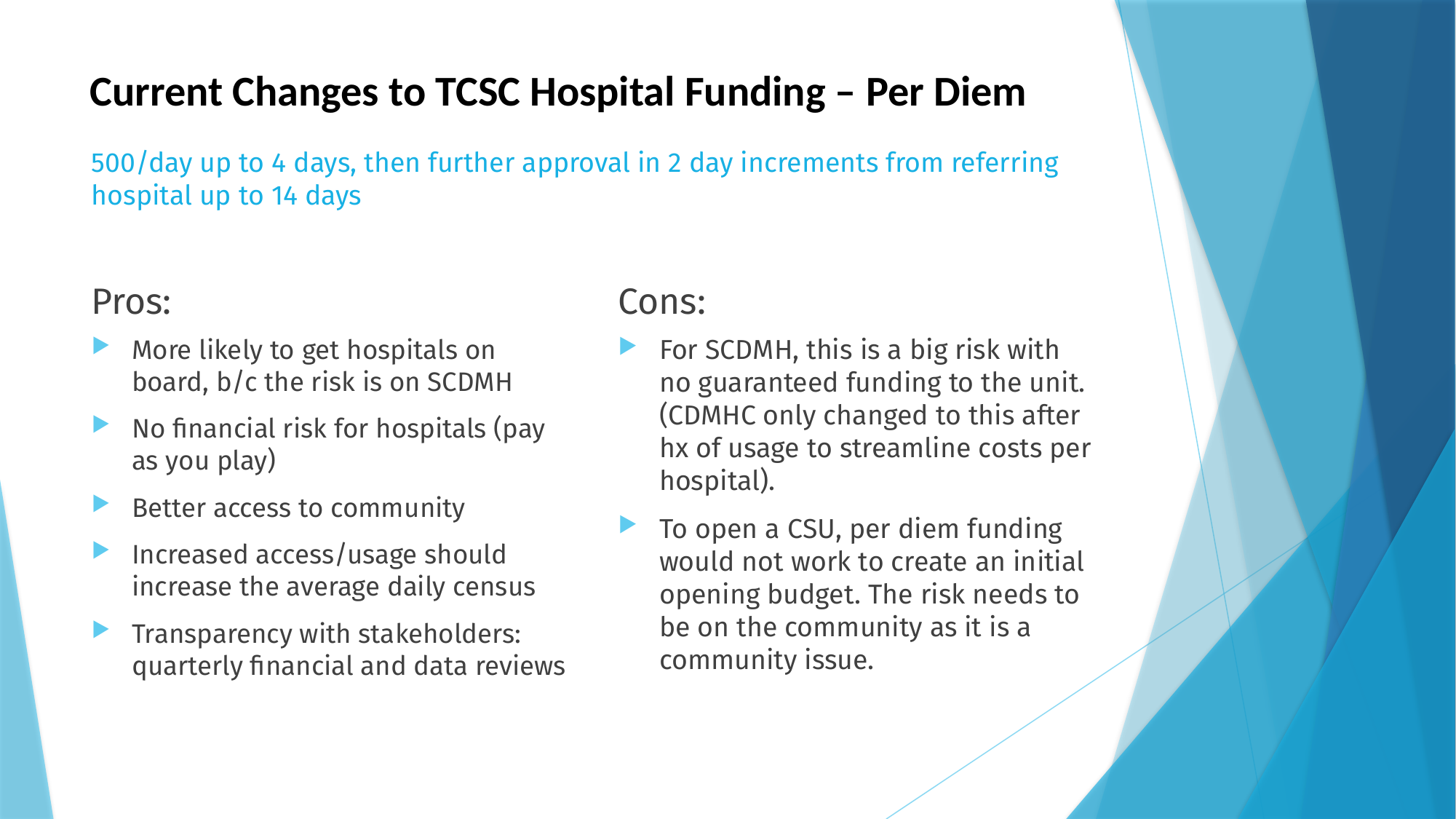

Current Changes to TCSC Hospital Funding – Per Diem
# 500/day up to 4 days, then further approval in 2 day increments from referring hospital up to 14 days
Pros:
Cons:
More likely to get hospitals on board, b/c the risk is on SCDMH
No financial risk for hospitals (pay as you play)
Better access to community
Increased access/usage should increase the average daily census
Transparency with stakeholders:  quarterly financial and data reviews
For SCDMH, this is a big risk with no guaranteed funding to the unit.  (CDMHC only changed to this after  hx of usage to streamline costs per hospital).
To open a CSU, per diem funding would not work to create an initial opening budget. The risk needs to be on the community as it is a community issue.